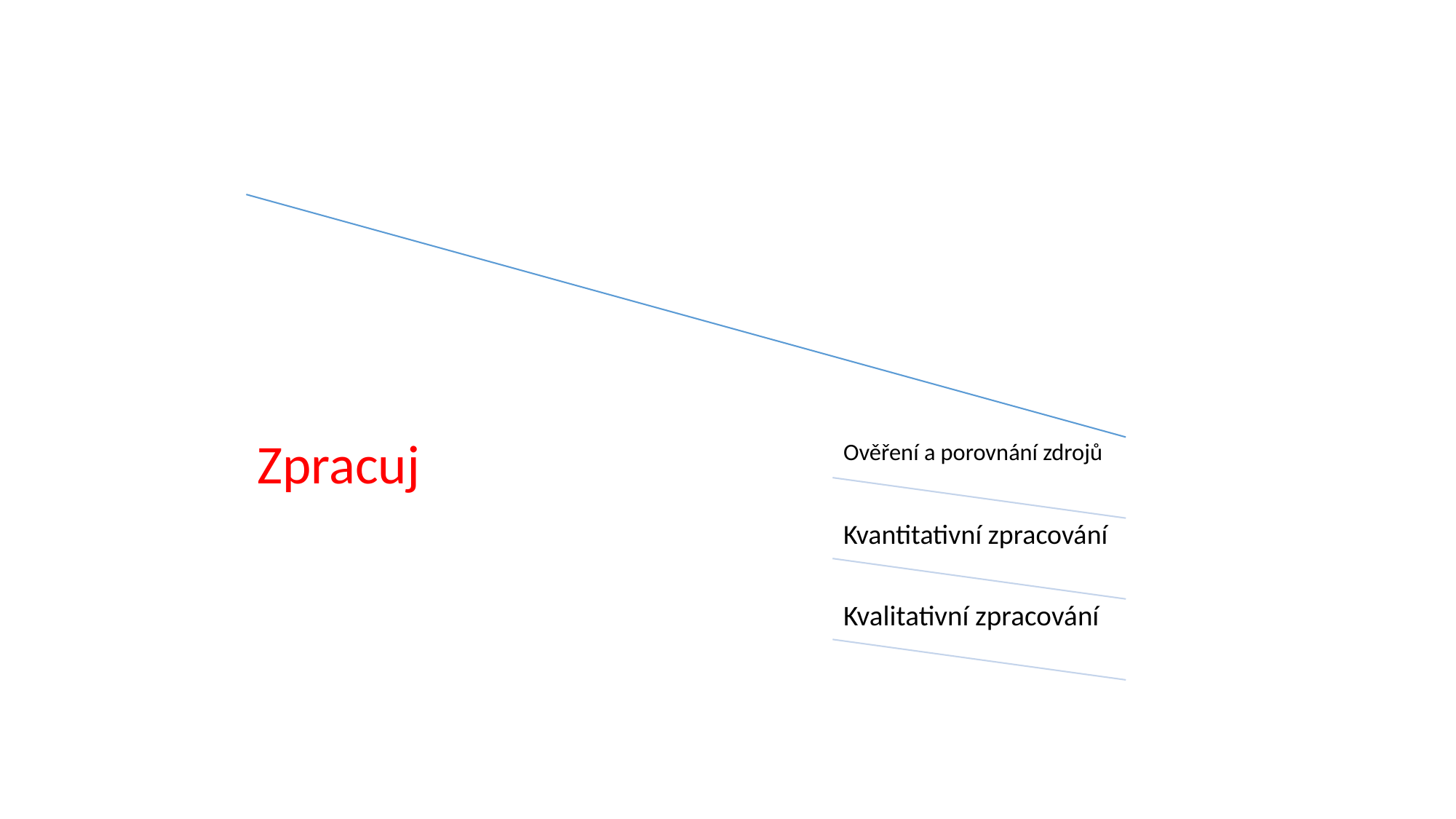

Zpracuj
Ověření a porovnání zdrojů
Kvantitativní zpracování
Kvalitativní zpracování